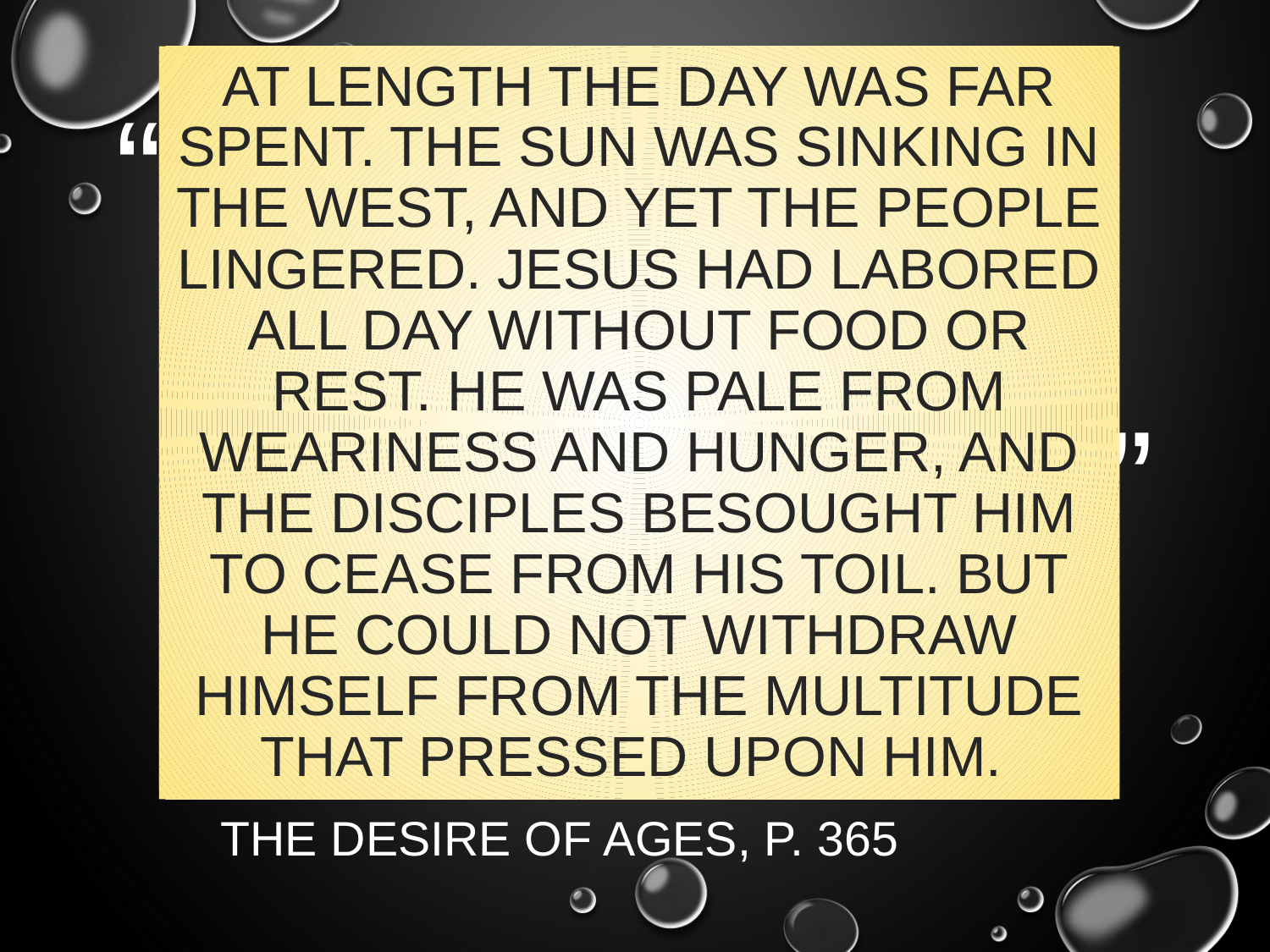

# At length the day was far spent. The sun was sinking in the west, and yet the people lingered. Jesus had labored all day without food or rest. He was pale from weariness and hunger, and the disciples besought Him to cease from His toil. But He could not withdraw Himself from the multitude that pressed upon Him.
The Desire of Ages, p. 365